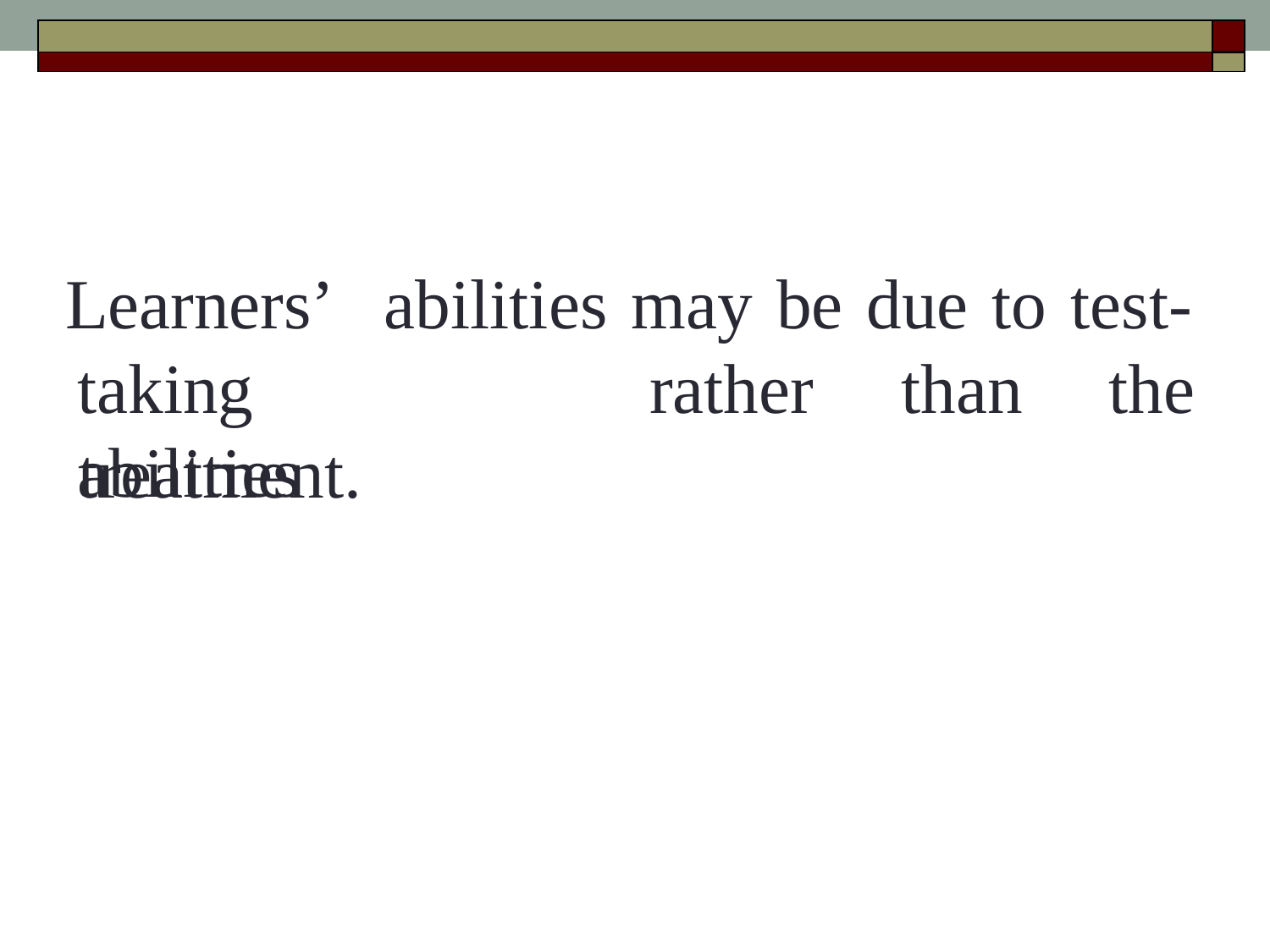

|  |  |
| --- | --- |
|  |  |
Learners’
taking	abilities
abilities may be due to test-
rather	than	the
treatment.